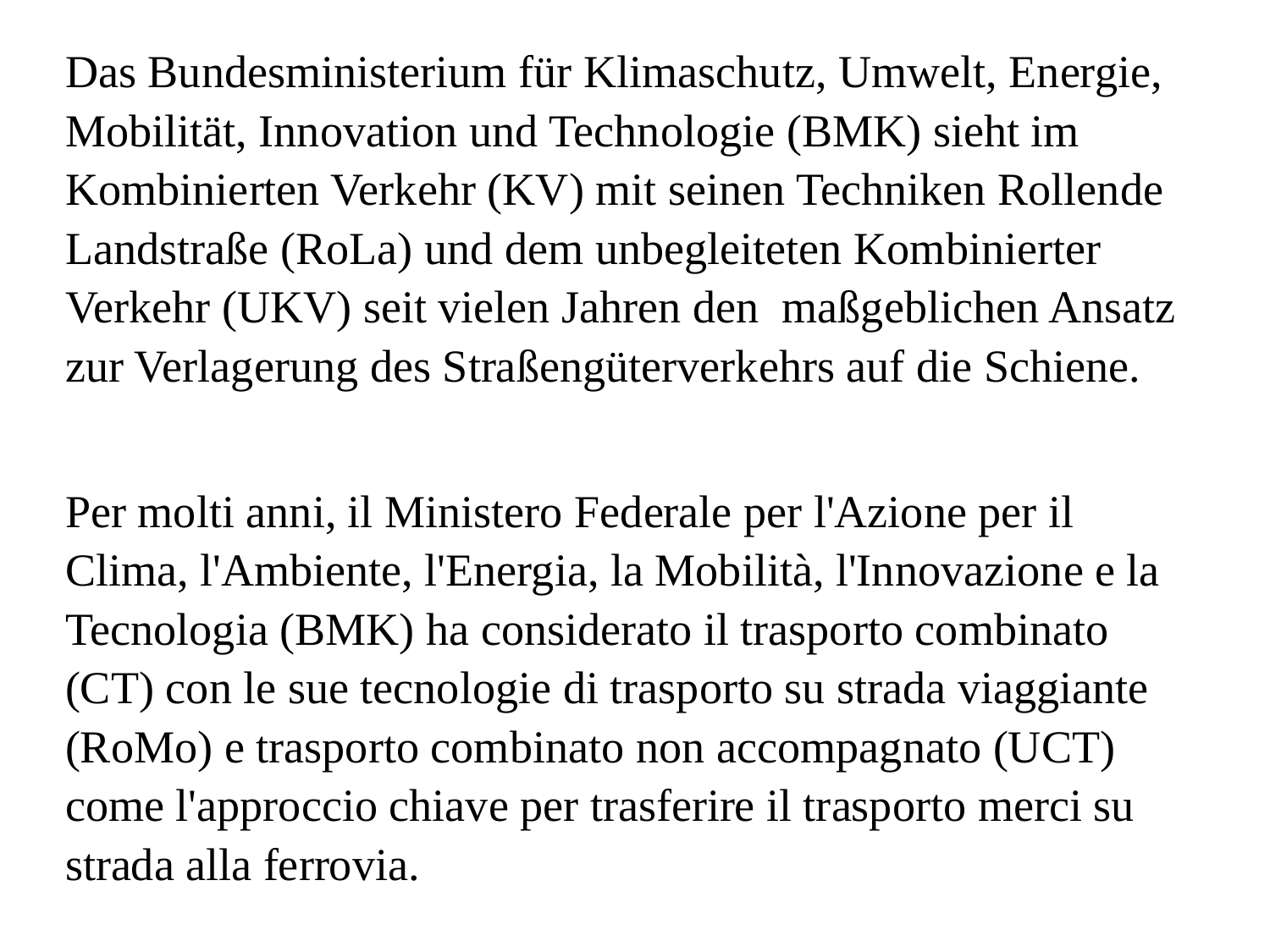

Das Bundesministerium für Klimaschutz, Umwelt, Energie, Mobilität, Innovation und Technologie (BMK) sieht im Kombinierten Verkehr (KV) mit seinen Techniken Rollende Landstraße (RoLa) und dem unbegleiteten Kombinierter Verkehr (UKV) seit vielen Jahren den  maßgeblichen Ansatz zur Verlagerung des Straßengüterverkehrs auf die Schiene.

Per molti anni, il Ministero Federale per l'Azione per il Clima, l'Ambiente, l'Energia, la Mobilità, l'Innovazione e la Tecnologia (BMK) ha considerato il trasporto combinato (CT) con le sue tecnologie di trasporto su strada viaggiante (RoMo) e trasporto combinato non accompagnato (UCT) come l'approccio chiave per trasferire il trasporto merci su strada alla ferrovia.